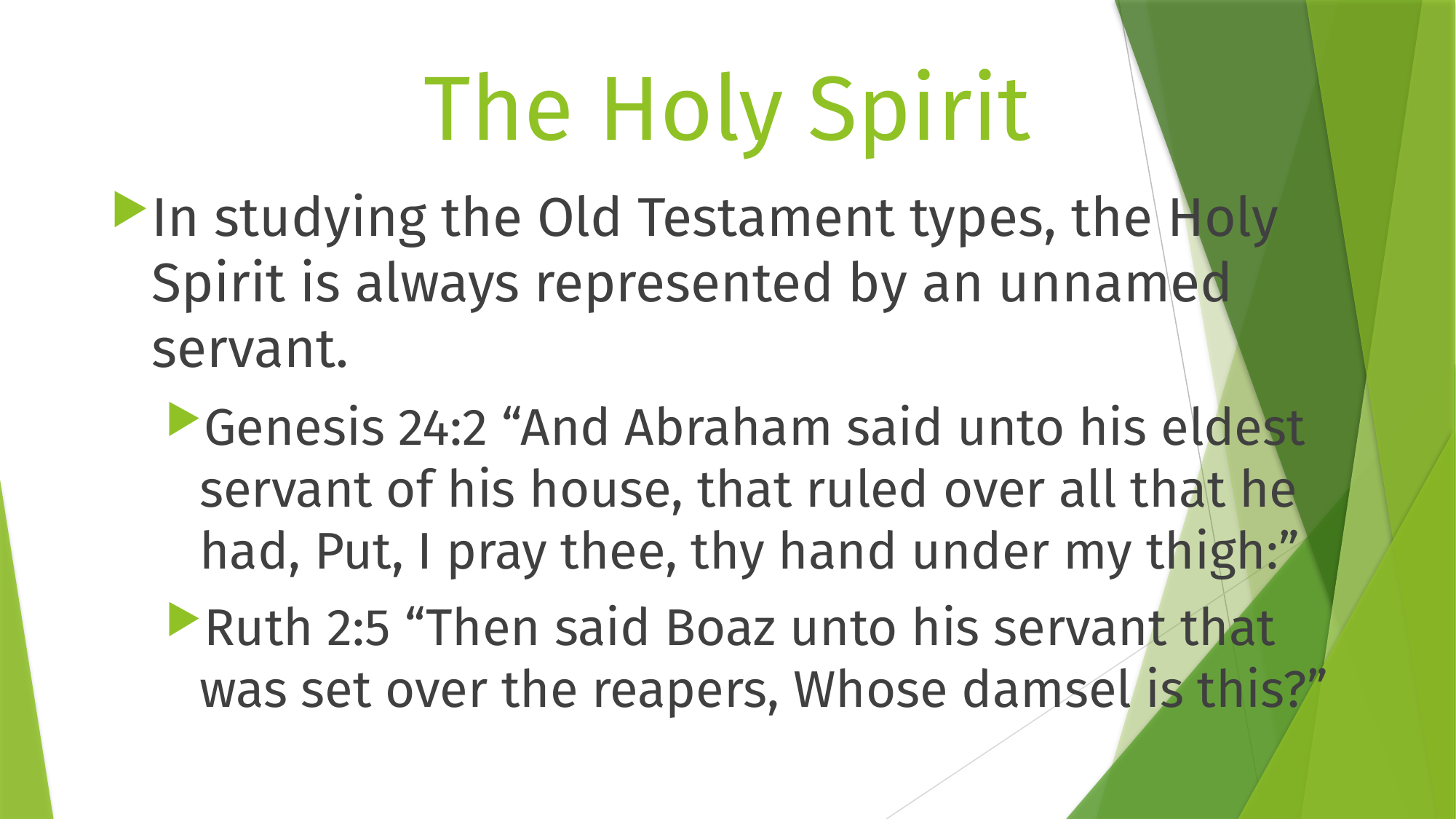

# The Holy Spirit
In studying the Old Testament types, the Holy Spirit is always represented by an unnamed servant.
Genesis 24:2 “And Abraham said unto his eldest servant of his house, that ruled over all that he had, Put, I pray thee, thy hand under my thigh:”
Ruth 2:5 “Then said Boaz unto his servant that was set over the reapers, Whose damsel is this?”